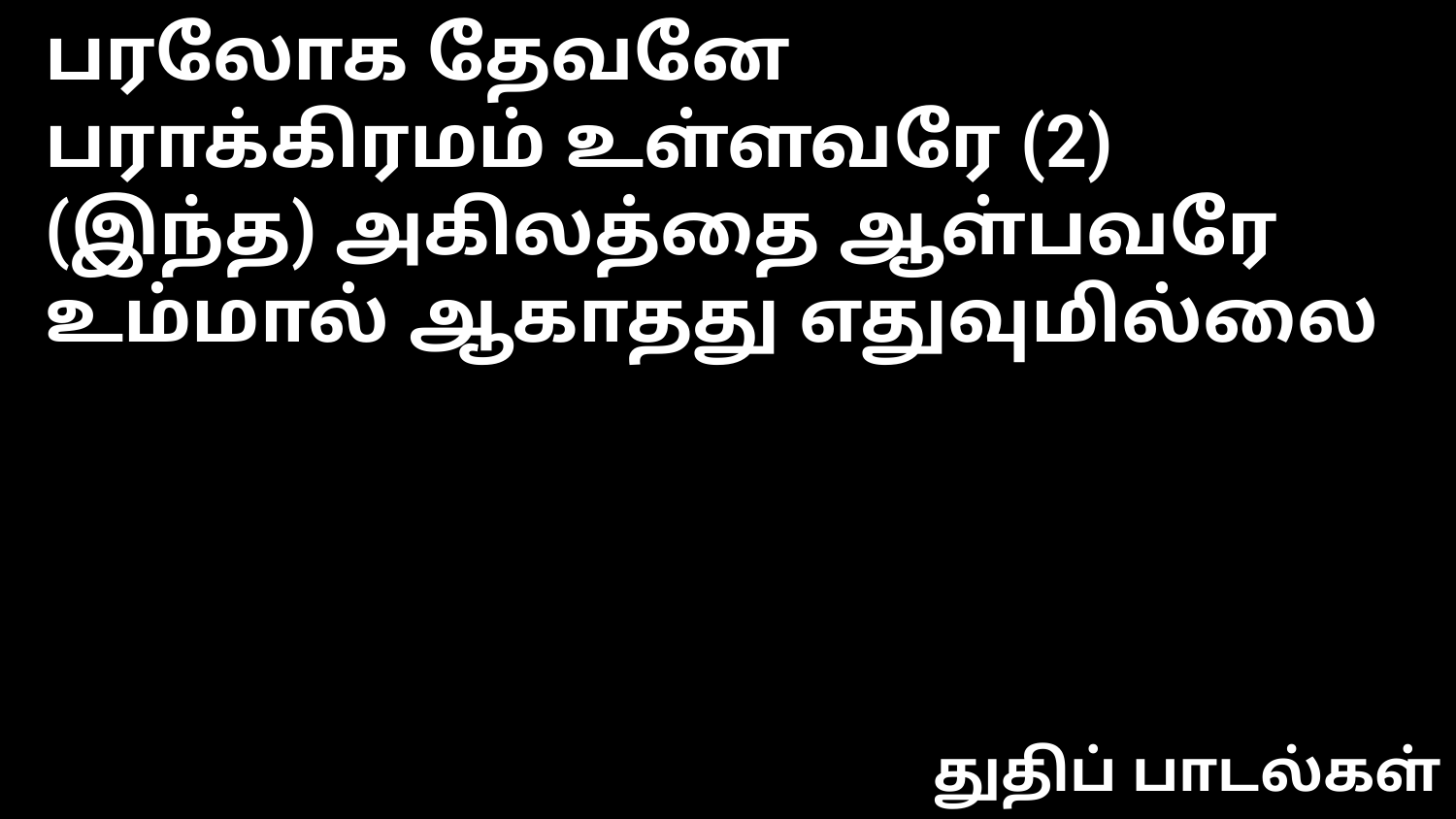

பரலோக தேவனே
பராக்கிரமம் உள்ளவரே (2)
(இந்த) அகிலத்தை ஆள்பவரே
உம்மால் ஆகாதது எதுவுமில்லை

துதிப் பாடல்கள்